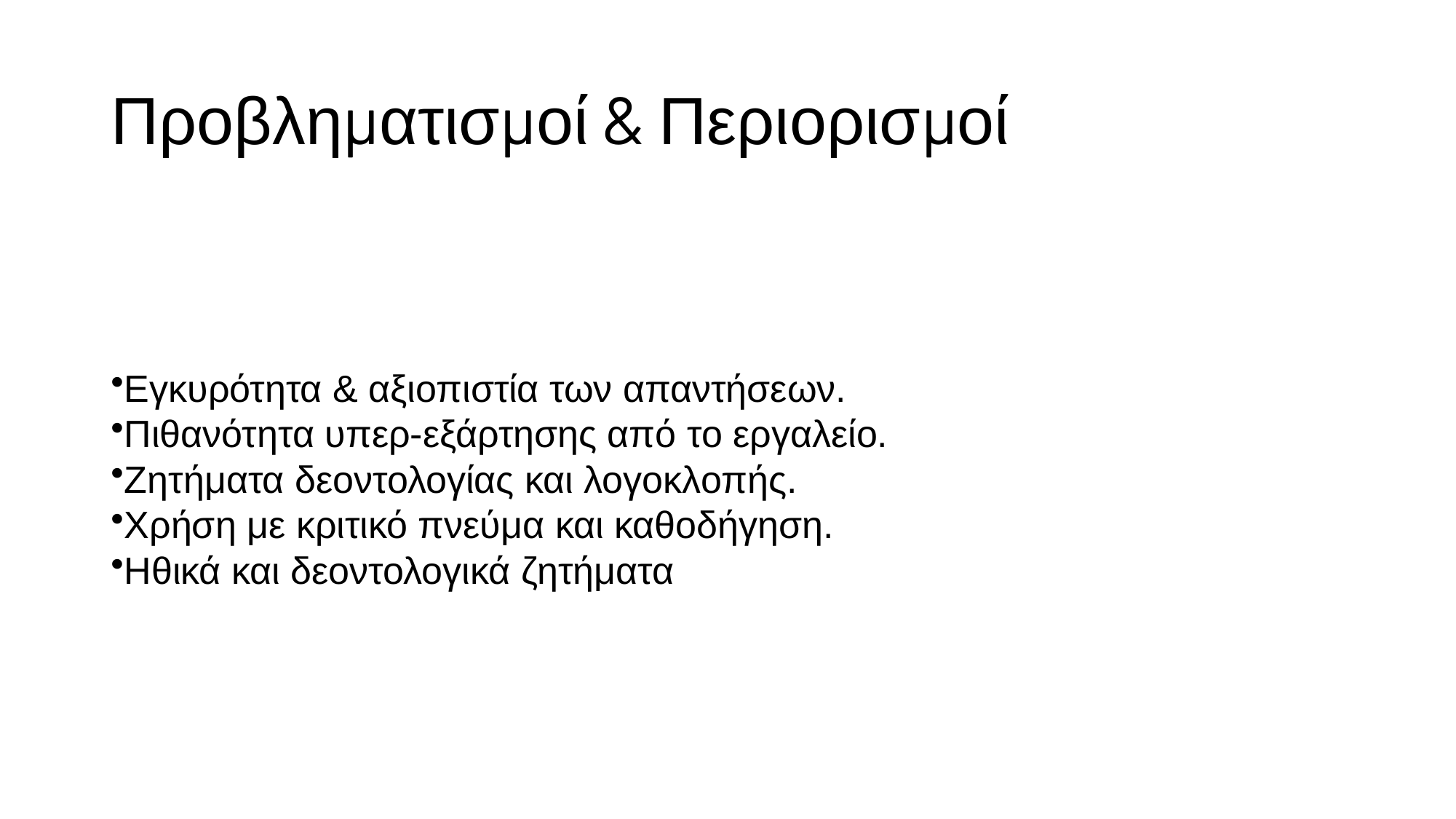

# Προβληματισμοί & Περιορισμοί
Εγκυρότητα & αξιοπιστία των απαντήσεων.
Πιθανότητα υπερ-εξάρτησης από το εργαλείο.
Ζητήματα δεοντολογίας και λογοκλοπής.
Χρήση με κριτικό πνεύμα και καθοδήγηση.
Ηθικά και δεοντολογικά ζητήματα